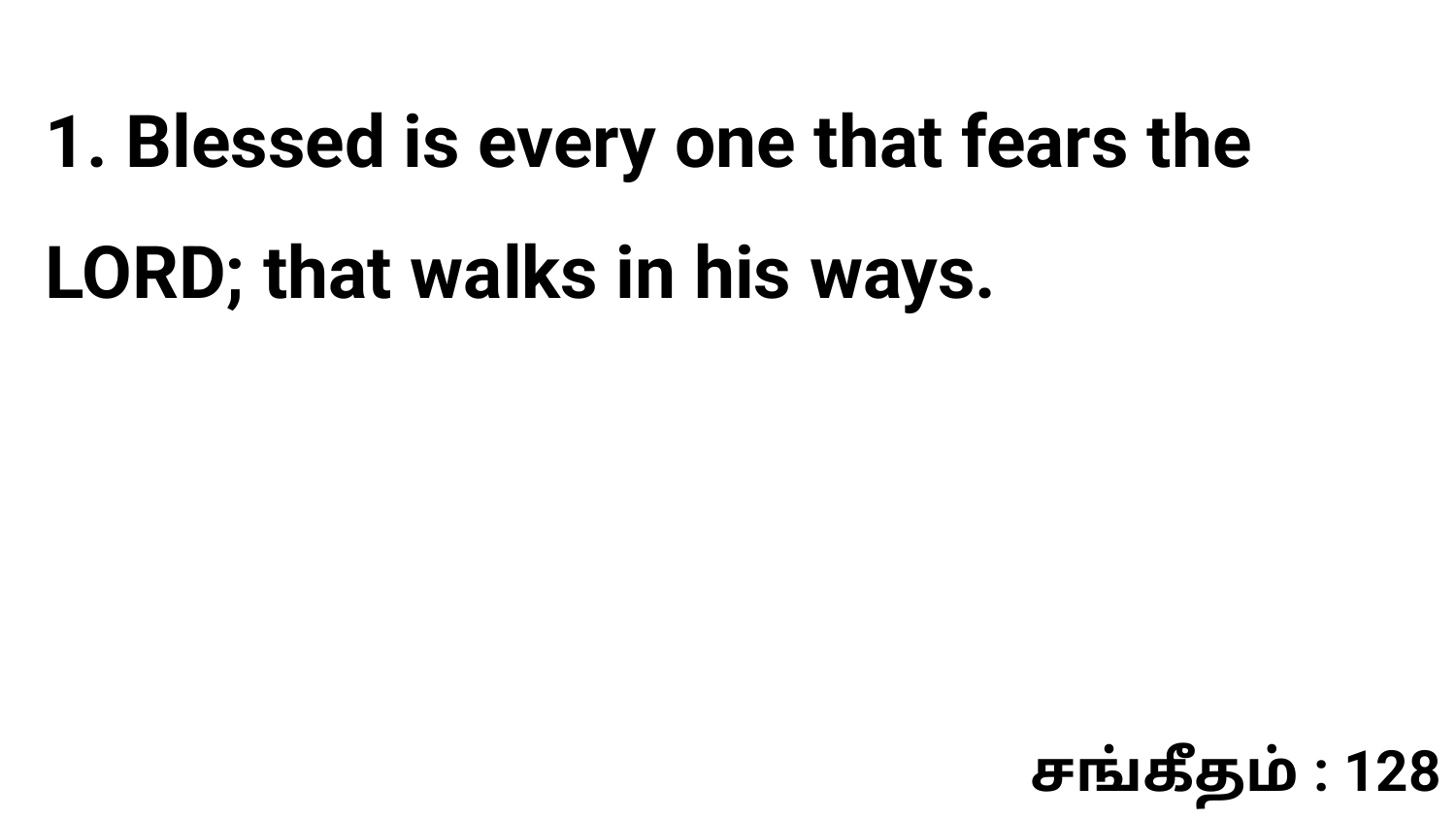

1. Blessed is every one that fears the LORD; that walks in his ways.
சங்கீதம் : 128